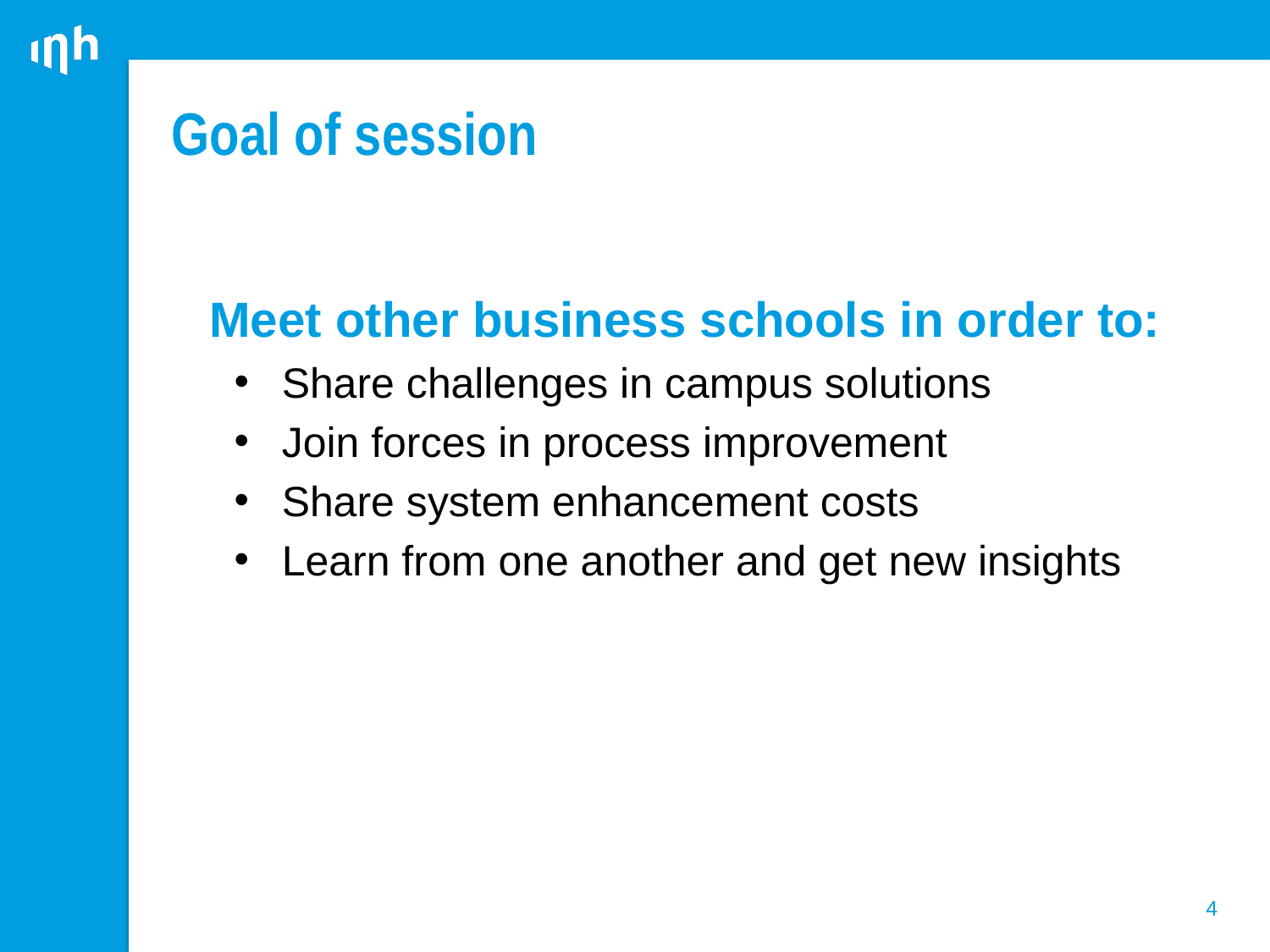

# Goal of session
Meet other business schools in order to:
Share challenges in campus solutions
Join forces in process improvement
Share system enhancement costs
Learn from one another and get new insights
4